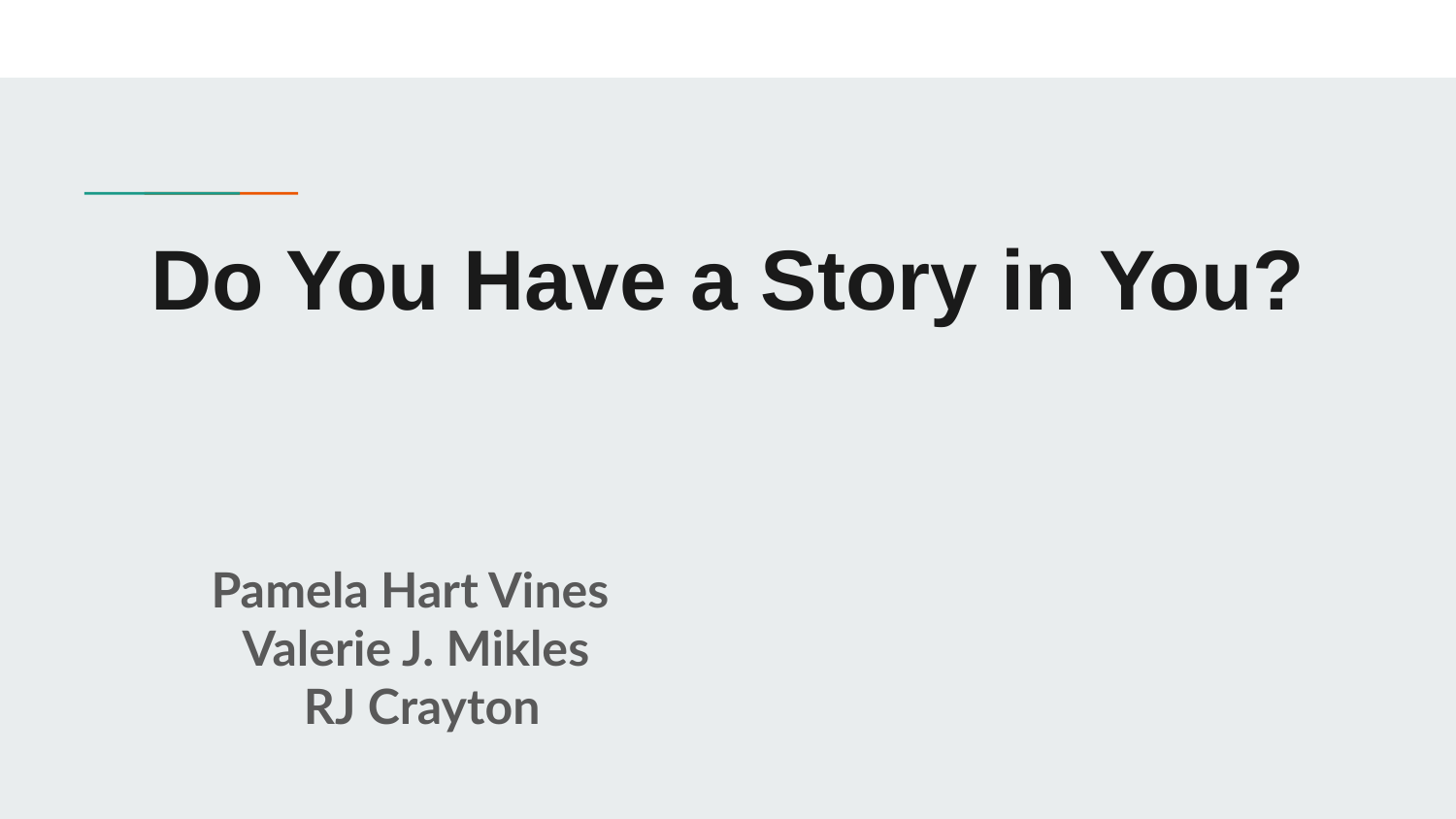

# Do You Have a Story in You?
Pamela Hart Vines
Valerie J. Mikles
RJ Crayton